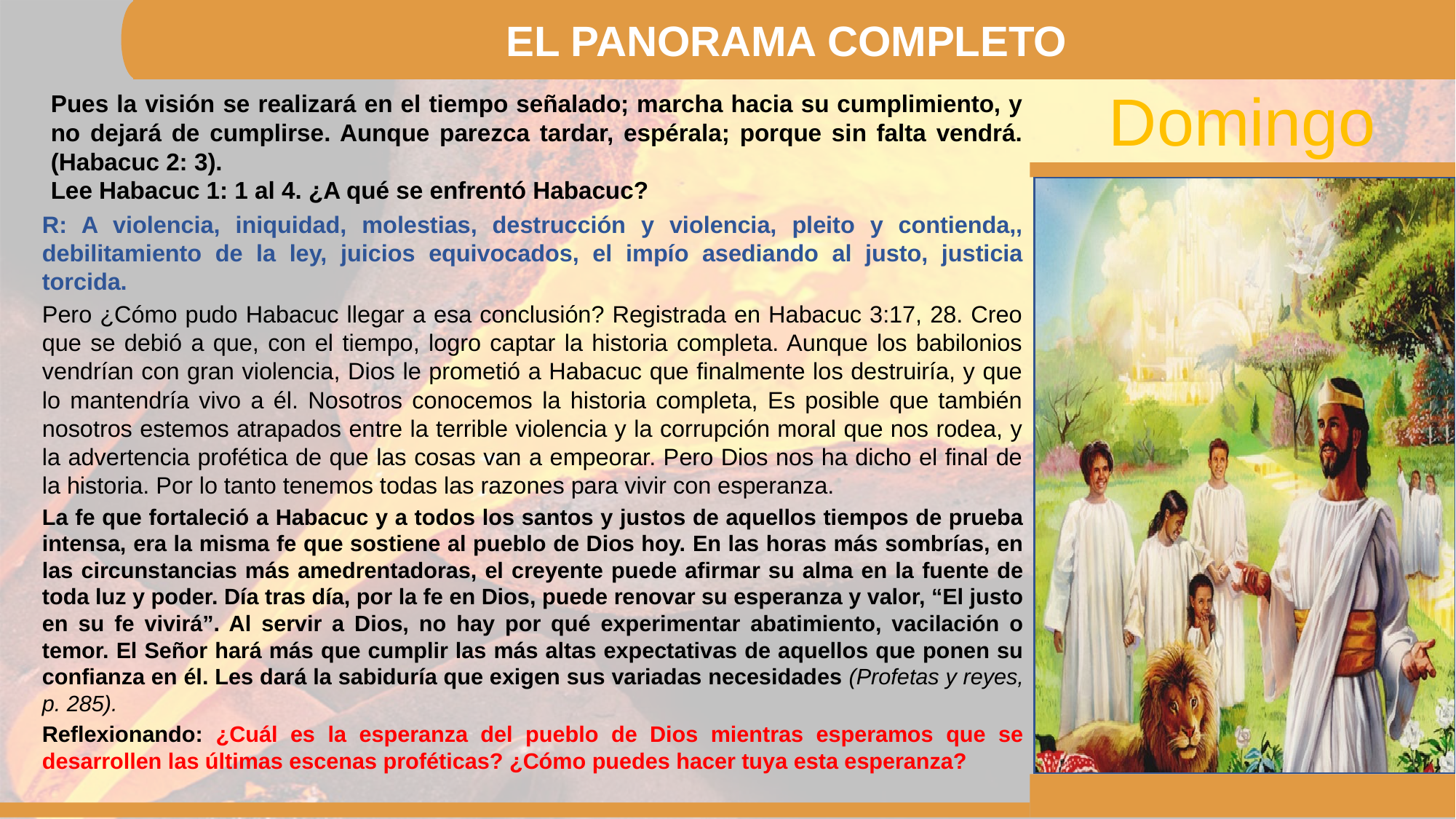

EL PANORAMA COMPLETO
Pues la visión se realizará en el tiempo señalado; marcha hacia su cumplimiento, y no dejará de cumplirse. Aunque parezca tardar, espérala; porque sin falta vendrá. (Habacuc 2: 3).
Lee Habacuc 1: 1 al 4. ¿A qué se enfrentó Habacuc?

R: A violencia, iniquidad, molestias, destrucción y violencia, pleito y contienda,, debilitamiento de la ley, juicios equivocados, el impío asediando al justo, justicia torcida.
Pero ¿Cómo pudo Habacuc llegar a esa conclusión? Registrada en Habacuc 3:17, 28. Creo que se debió a que, con el tiempo, logro captar la historia completa. Aunque los babilonios vendrían con gran violencia, Dios le prometió a Habacuc que finalmente los destruiría, y que lo mantendría vivo a él. Nosotros conocemos la historia completa, Es posible que también nosotros estemos atrapados entre la terrible violencia y la corrupción moral que nos rodea, y la advertencia profética de que las cosas van a empeorar. Pero Dios nos ha dicho el final de la historia. Por lo tanto tenemos todas las razones para vivir con esperanza.
La fe que fortaleció a Habacuc y a todos los santos y justos de aquellos tiempos de prueba intensa, era la misma fe que sostiene al pueblo de Dios hoy. En las horas más sombrías, en las circunstancias más amedrentadoras, el creyente puede afirmar su alma en la fuente de toda luz y poder. Día tras día, por la fe en Dios, puede renovar su esperanza y valor, “El justo en su fe vivirá”. Al servir a Dios, no hay por qué experimentar abatimiento, vacilación o temor. El Señor hará más que cumplir las más altas expectativas de aquellos que ponen su confianza en él. Les dará la sabiduría que exigen sus variadas necesidades (Profetas y reyes, p. 285).
Reflexionando: ¿Cuál es la esperanza del pueblo de Dios mientras esperamos que se desarrollen las últimas escenas proféticas? ¿Cómo puedes hacer tuya esta esperanza?